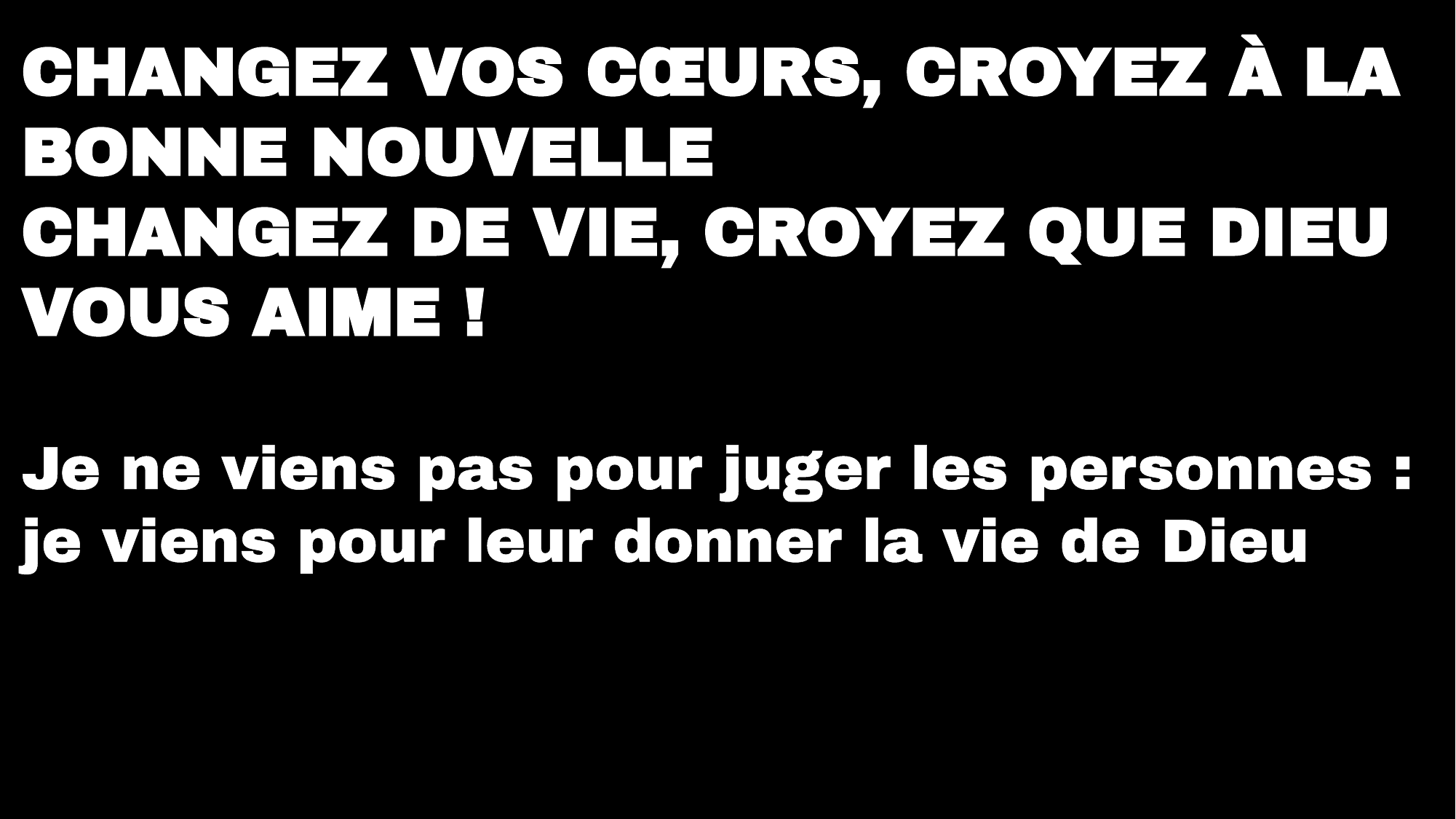

Changez vos cœurs, croyez à la Bonne Nouvelle
Changez de vie, croyez que Dieu vous aime !

Je ne viens pas pour juger les personnes :
je viens pour leur donner la vie de Dieu